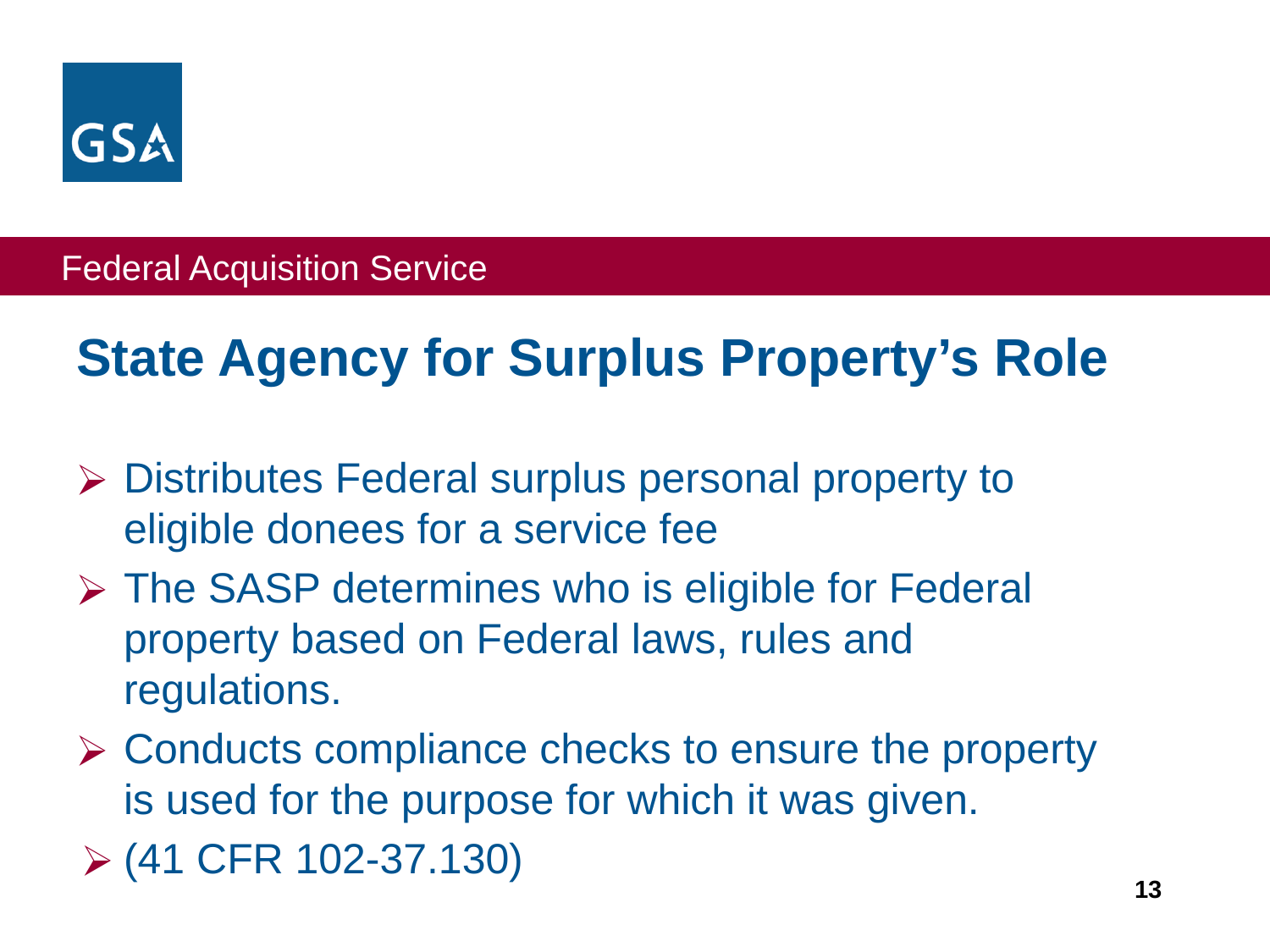

# State Agency for Surplus Property’s Role
Distributes Federal surplus personal property to eligible donees for a service fee
The SASP determines who is eligible for Federal property based on Federal laws, rules and regulations.
Conducts compliance checks to ensure the property is used for the purpose for which it was given.
(41 CFR 102-37.130)

13